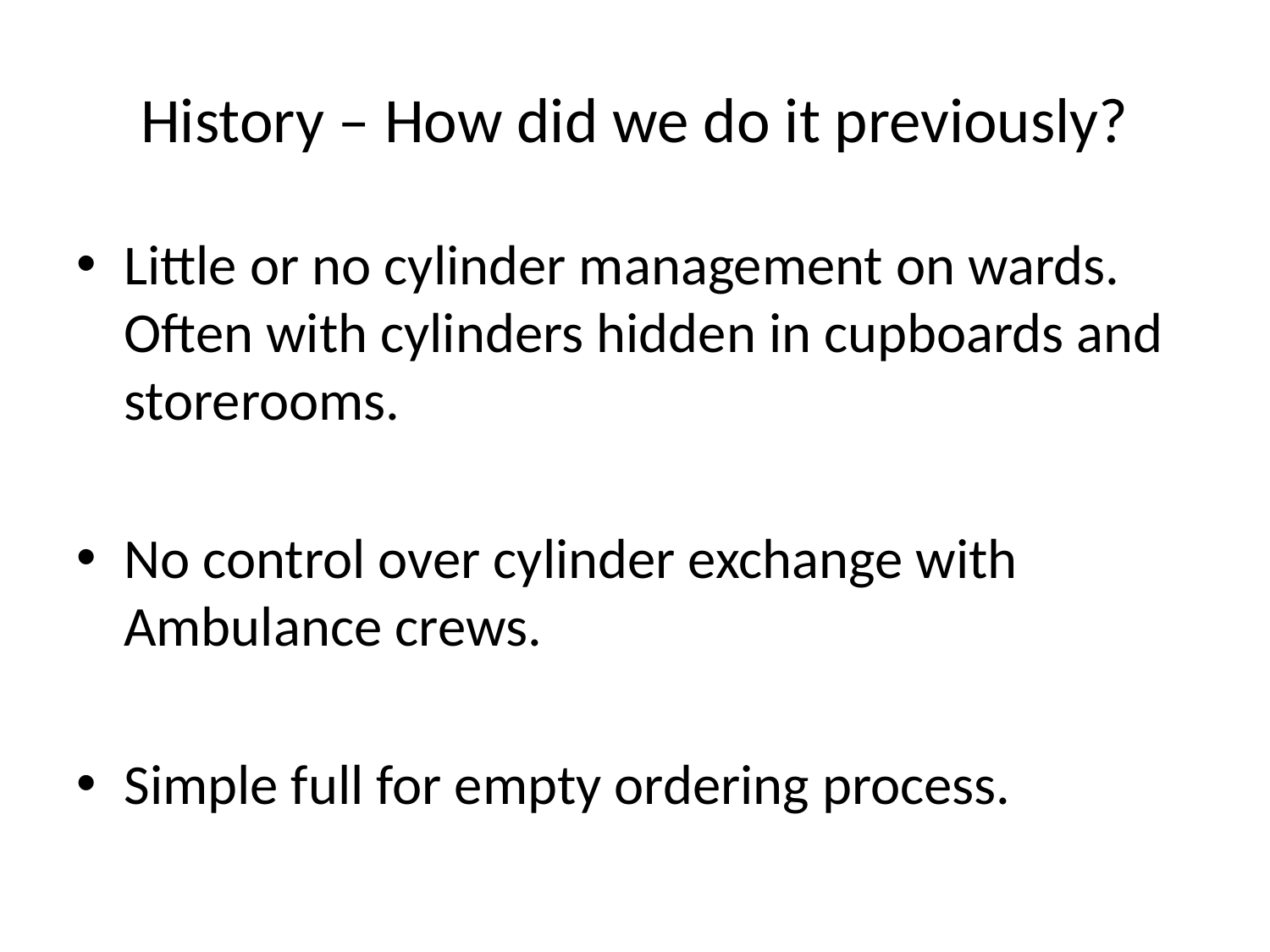

# History – How did we do it previously?
Little or no cylinder management on wards. Often with cylinders hidden in cupboards and storerooms.

No control over cylinder exchange with Ambulance crews.

Simple full for empty ordering process.